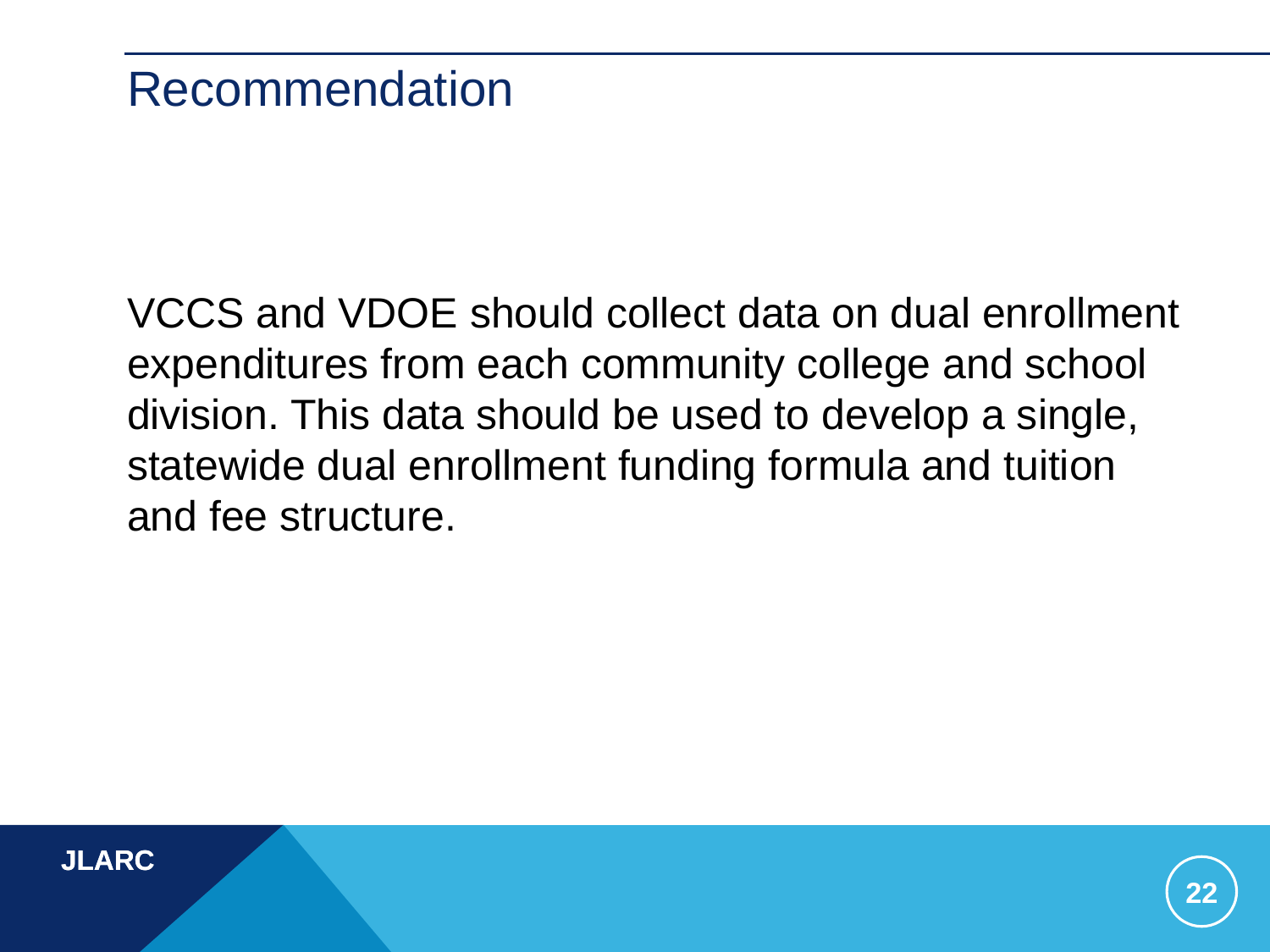

# Recommendation
VCCS and VDOE should collect data on dual enrollment expenditures from each community college and school division. This data should be used to develop a single, statewide dual enrollment funding formula and tuition and fee structure.
22